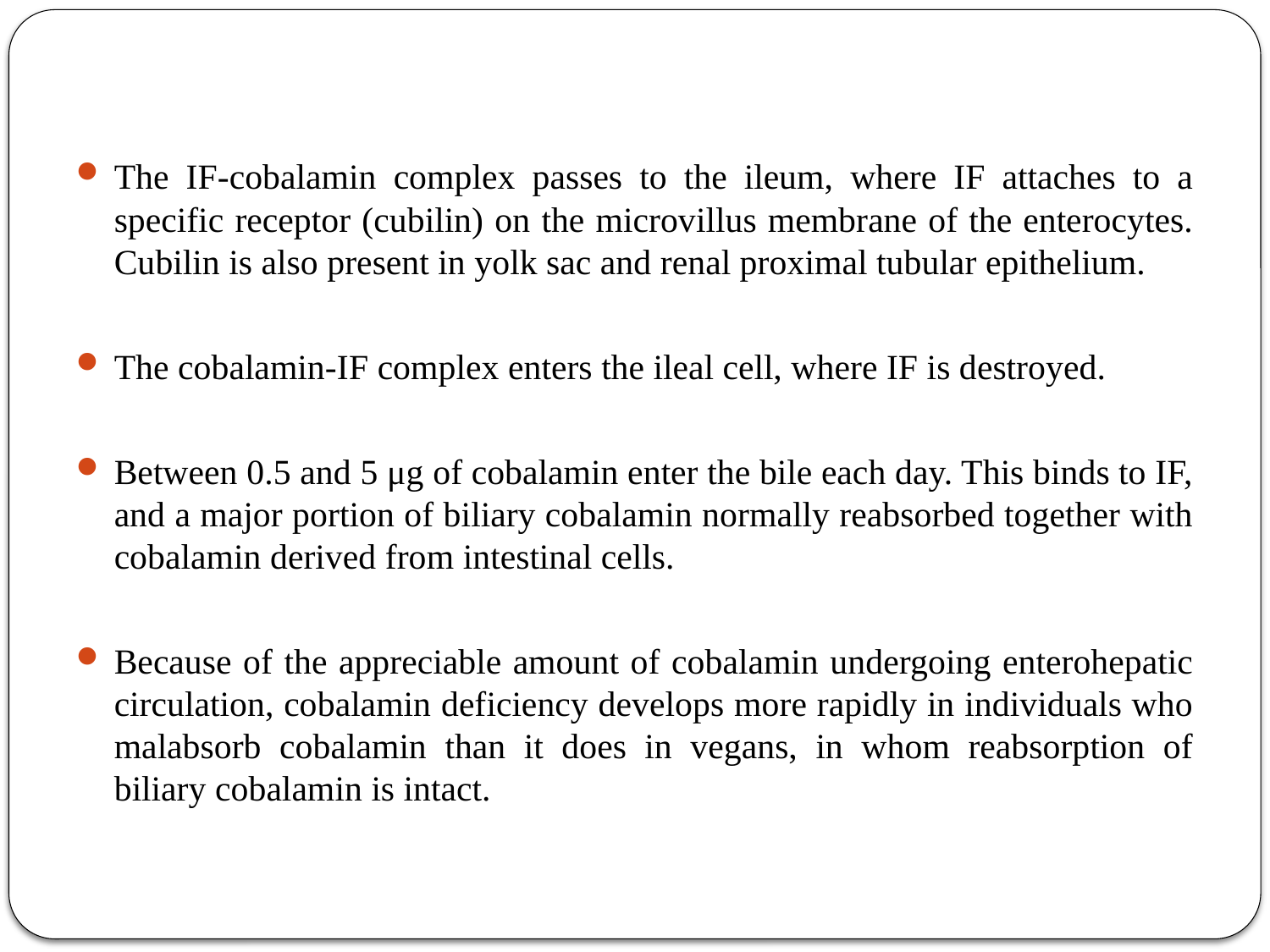

The IF-cobalamin complex passes to the ileum, where IF attaches to a specific receptor (cubilin) on the microvillus membrane of the enterocytes. Cubilin is also present in yolk sac and renal proximal tubular epithelium.

The cobalamin-IF complex enters the ileal cell, where IF is destroyed.

Between 0.5 and 5 μg of cobalamin enter the bile each day. This binds to IF, and a major portion of biliary cobalamin normally reabsorbed together with cobalamin derived from intestinal cells.

Because of the appreciable amount of cobalamin undergoing enterohepatic circulation, cobalamin deficiency develops more rapidly in individuals who malabsorb cobalamin than it does in vegans, in whom reabsorption of biliary cobalamin is intact.